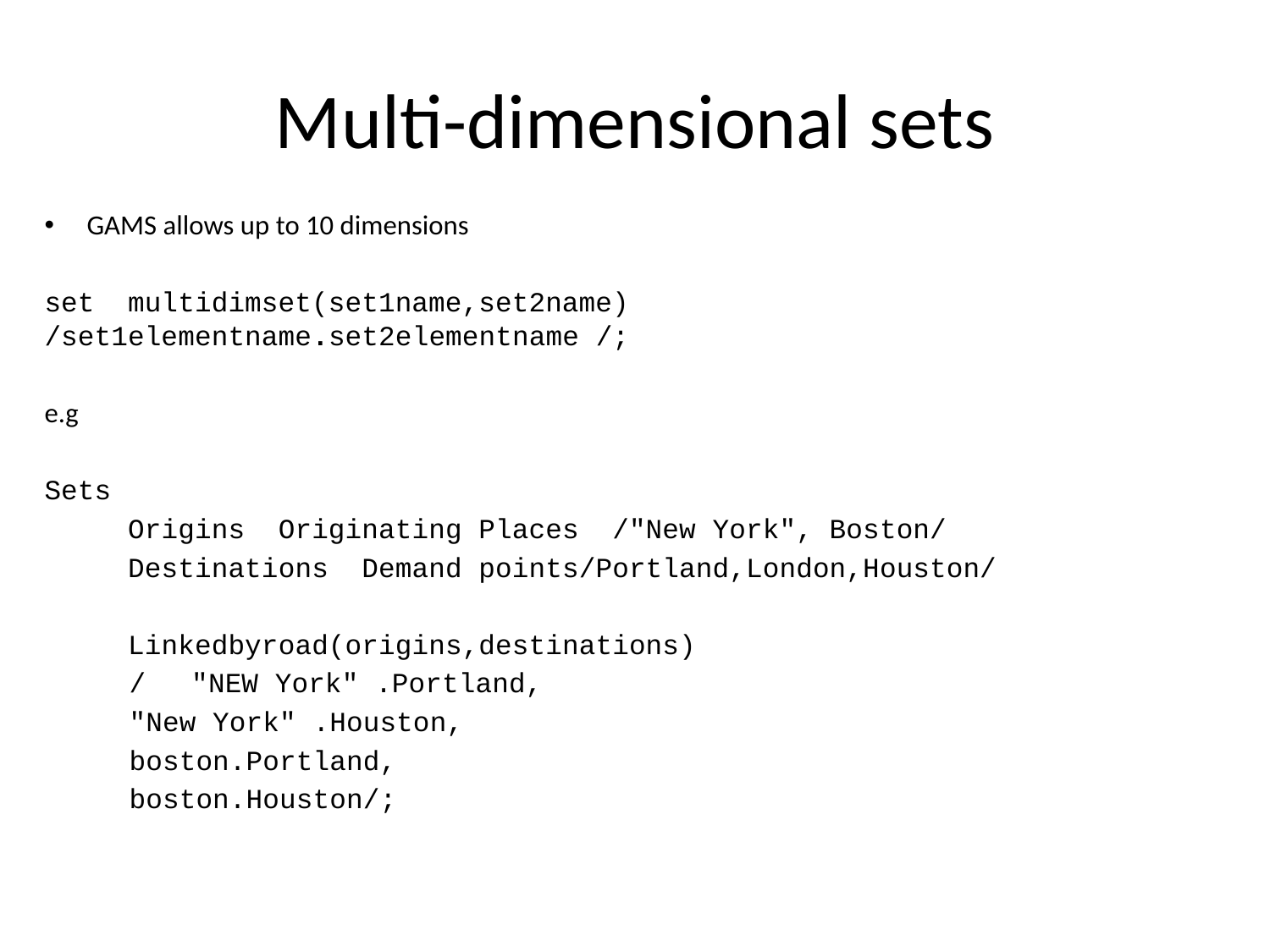

# Multi-dimensional sets
GAMS allows up to 10 dimensions

set  multidimset(set1name,set2name) /set1elementname.set2elementname /;

e.g

Sets
     Origins  Originating Places  /"New York", Boston/
     Destinations  Demand points/Portland,London,Houston/

     Linkedbyroad(origins,destinations)
/	"NEW York" .Portland,
	"New York" .Houston,
	boston.Portland,
	boston.Houston/;